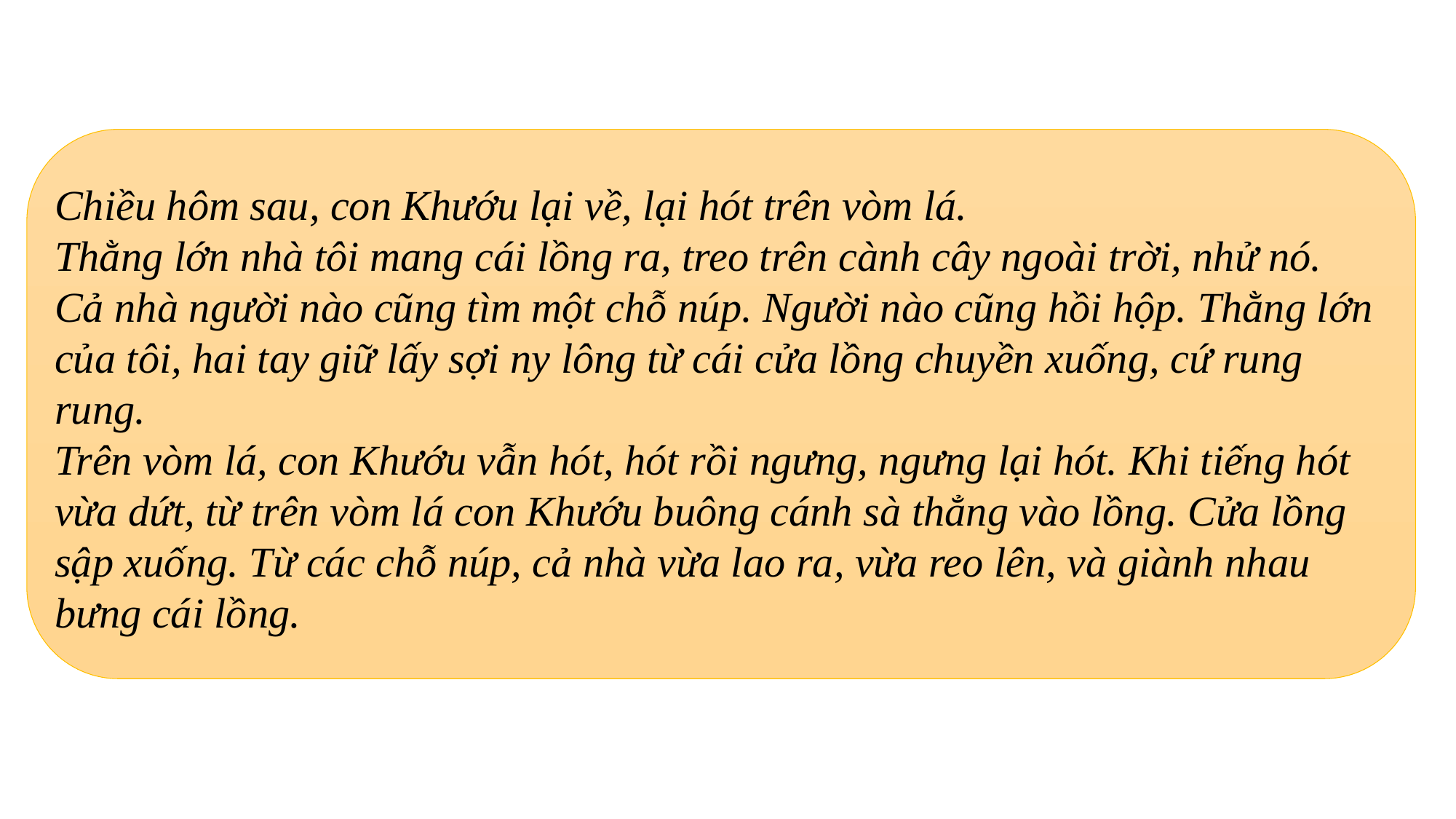

Chiều hôm sau, con Khướu lại về, lại hót trên vòm lá.
Thằng lớn nhà tôi mang cái lồng ra, treo trên cành cây ngoài trời, nhử nó.
Cả nhà người nào cũng tìm một chỗ núp. Người nào cũng hồi hộp. Thằng lớn của tôi, hai tay giữ lấy sợi ny lông từ cái cửa lồng chuyền xuống, cứ rung rung.
Trên vòm lá, con Khướu vẫn hót, hót rồi ngưng, ngưng lại hót. Khi tiếng hót vừa dứt, từ trên vòm lá con Khướu buông cánh sà thẳng vào lồng. Cửa lồng sập xuống. Từ các chỗ núp, cả nhà vừa lao ra, vừa reo lên, và giành nhau bưng cái lồng.